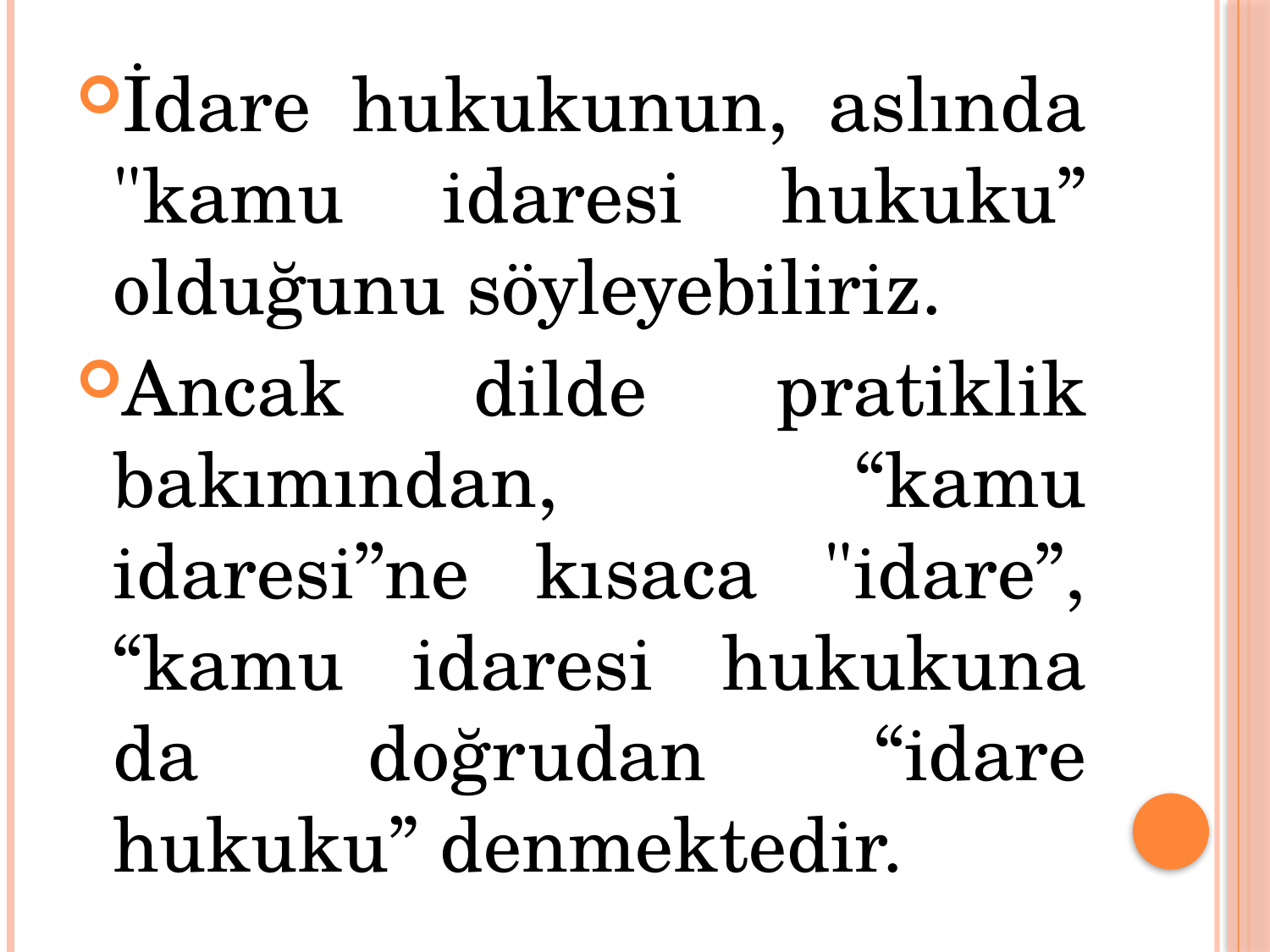

İdare hukukunun, aslında "kamu idaresi hukuku” olduğunu söyleyebiliriz.
Ancak dilde pratiklik bakımından, “kamu idaresi’’ne kısaca "idare”, “kamu idaresi hukukuna da doğrudan “idare hukuku” denmektedir.